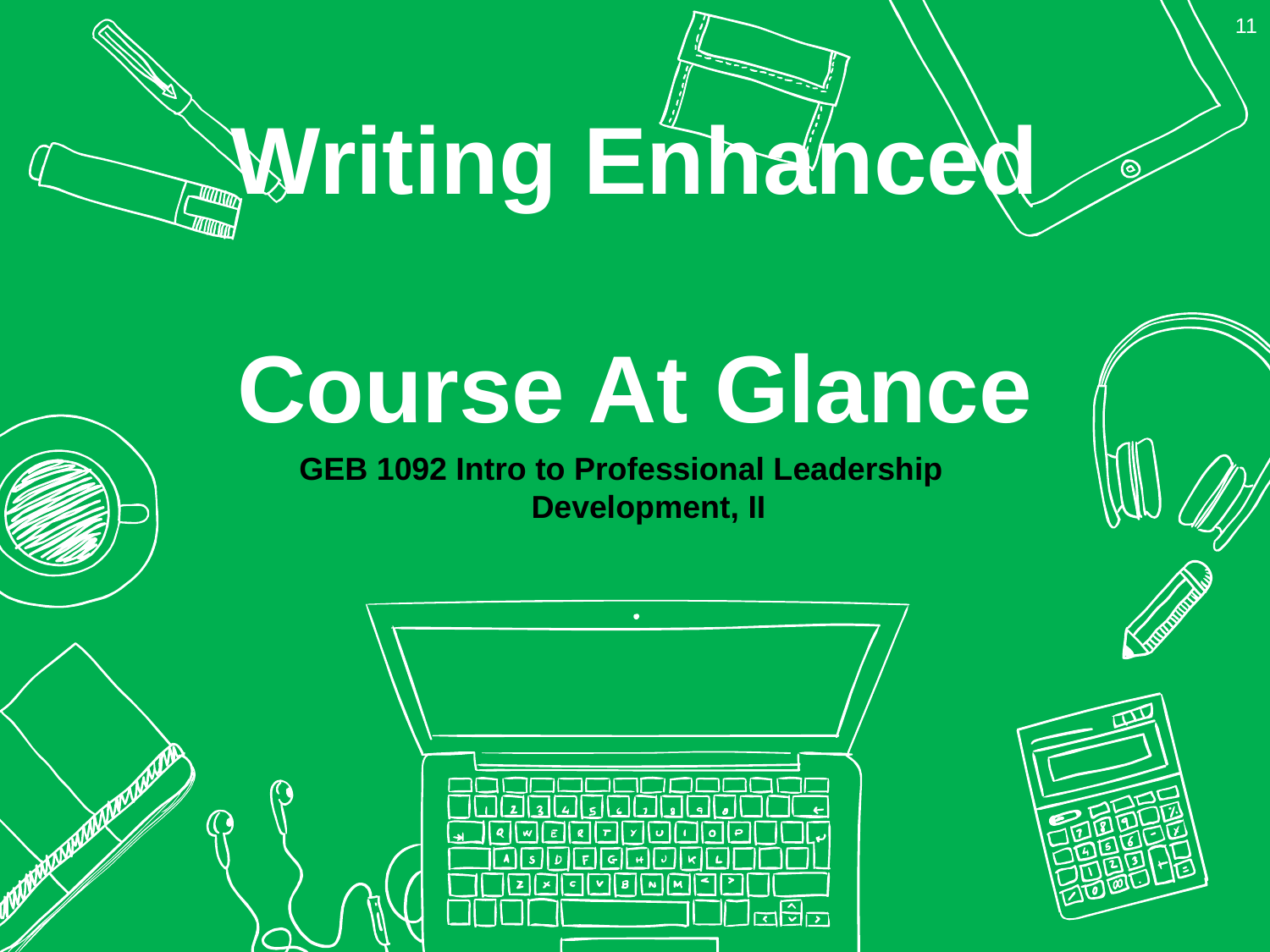

11
# Writing Enhanced Course At Glance
GEB 1092 Intro to Professional Leadership Development, II